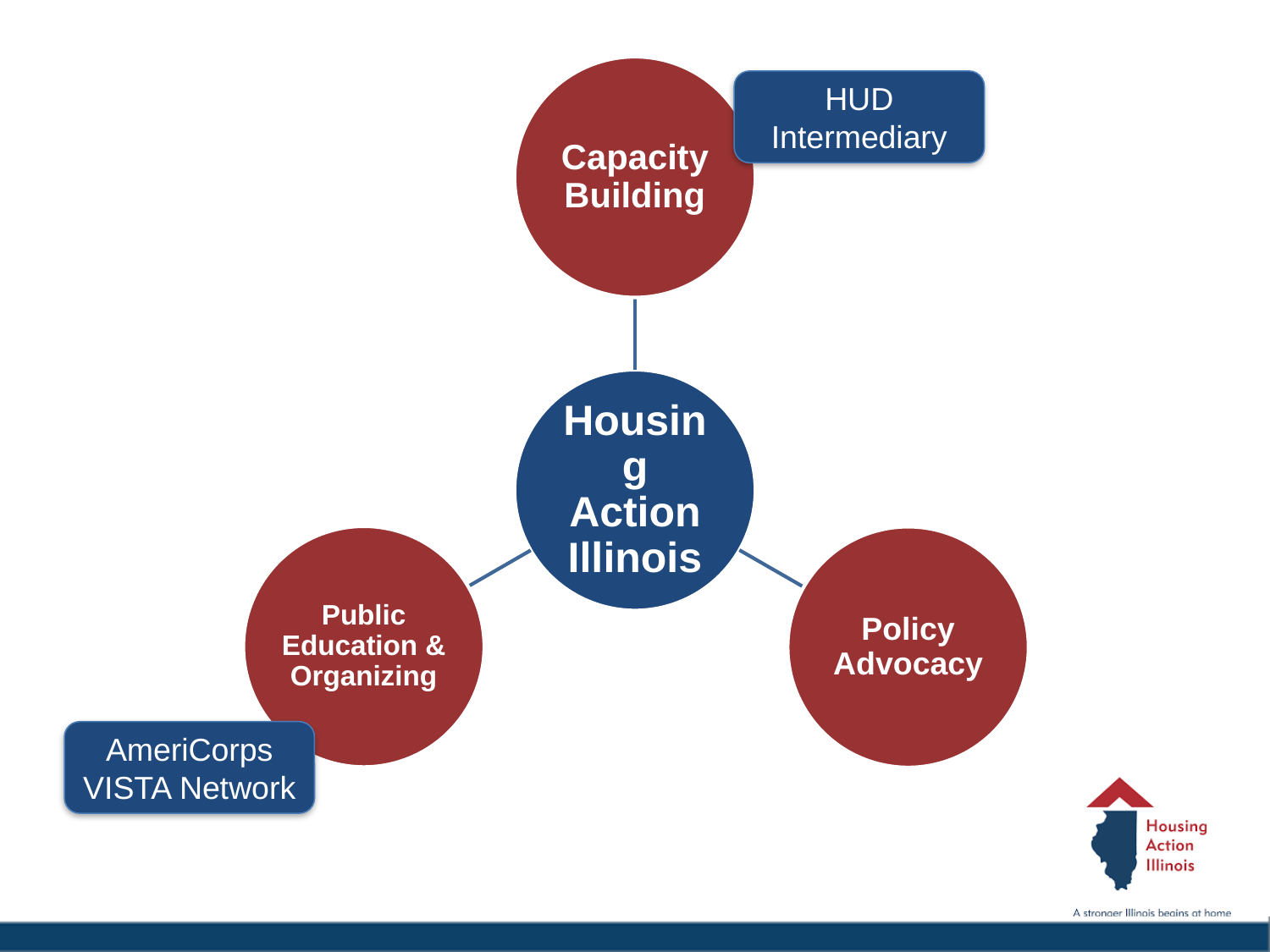

Housing Action Illinois

Capacity Building

Policy Advocacy

Public Education & Organizing
HUD Intermediary
AmeriCorps VISTA Network